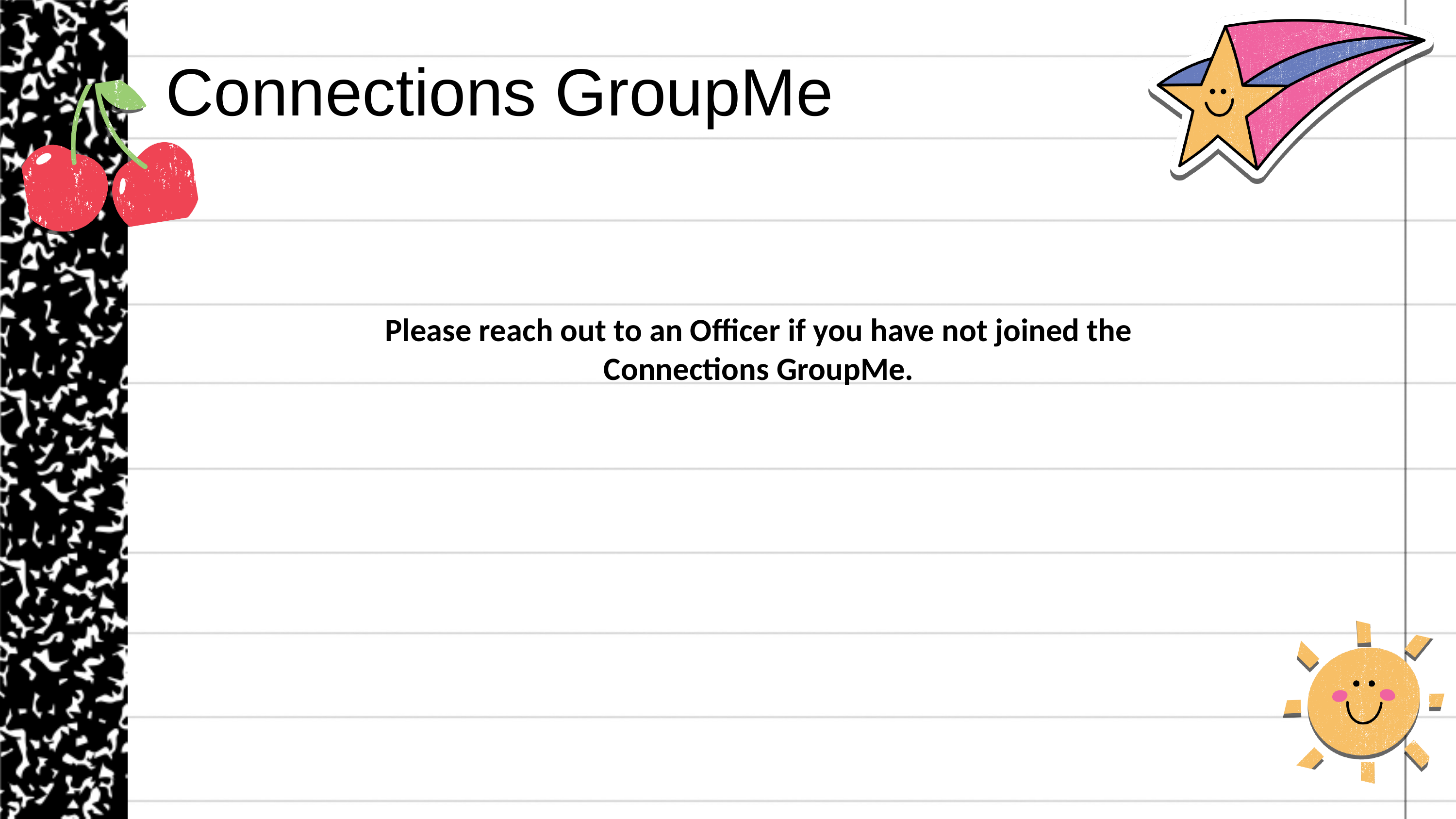

Connections GroupMe

Please reach out to an Officer if you have not joined the Connections GroupMe.